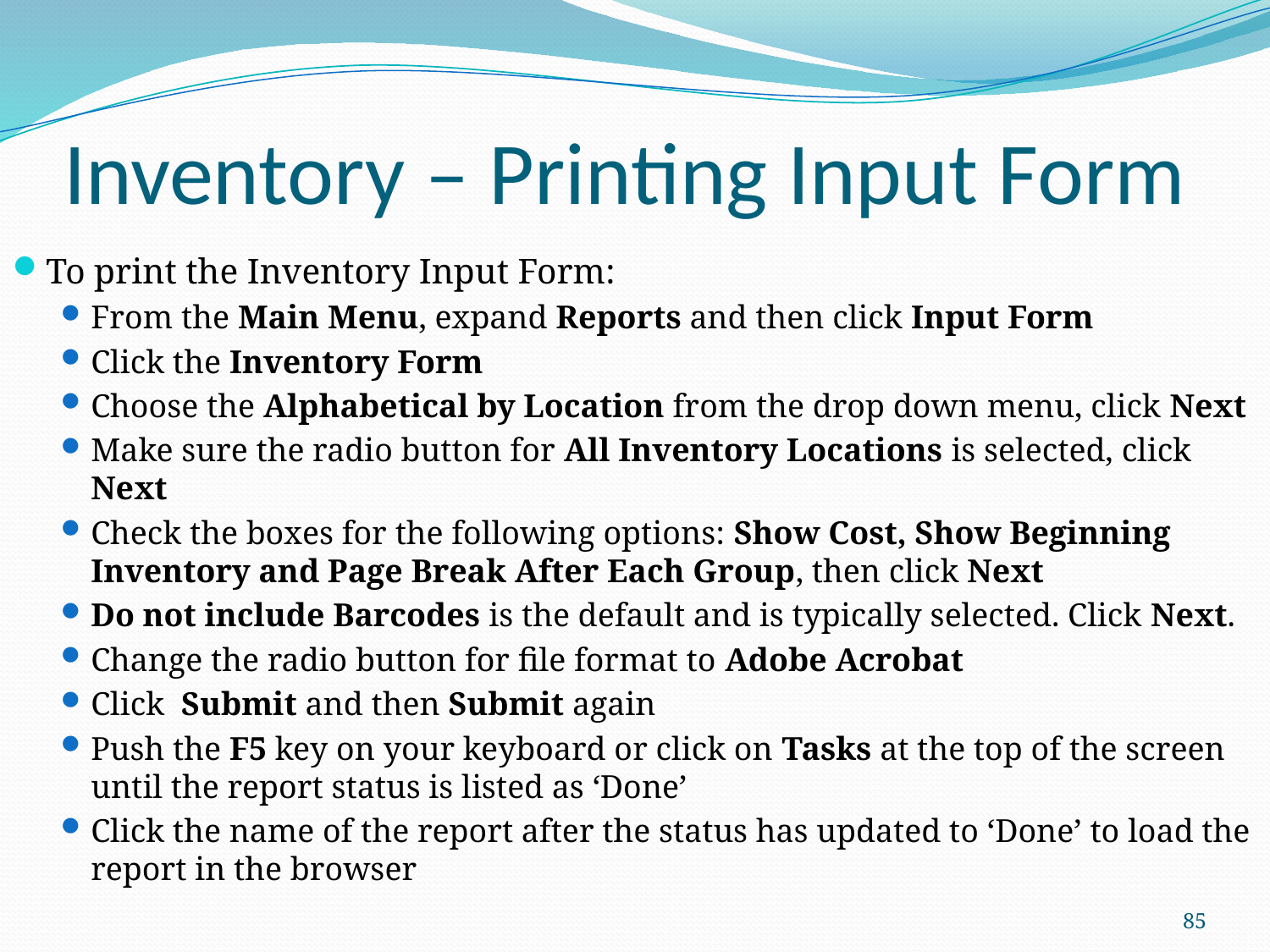

# Inventory – Printing Input Form
To print the Inventory Input Form:
From the Main Menu, expand Reports and then click Input Form
Click the Inventory Form
Choose the Alphabetical by Location from the drop down menu, click Next
Make sure the radio button for All Inventory Locations is selected, click Next
Check the boxes for the following options: Show Cost, Show Beginning Inventory and Page Break After Each Group, then click Next
Do not include Barcodes is the default and is typically selected. Click Next.
Change the radio button for file format to Adobe Acrobat
Click  Submit and then Submit again
Push the F5 key on your keyboard or click on Tasks at the top of the screen until the report status is listed as ‘Done’
Click the name of the report after the status has updated to ‘Done’ to load the report in the browser
85